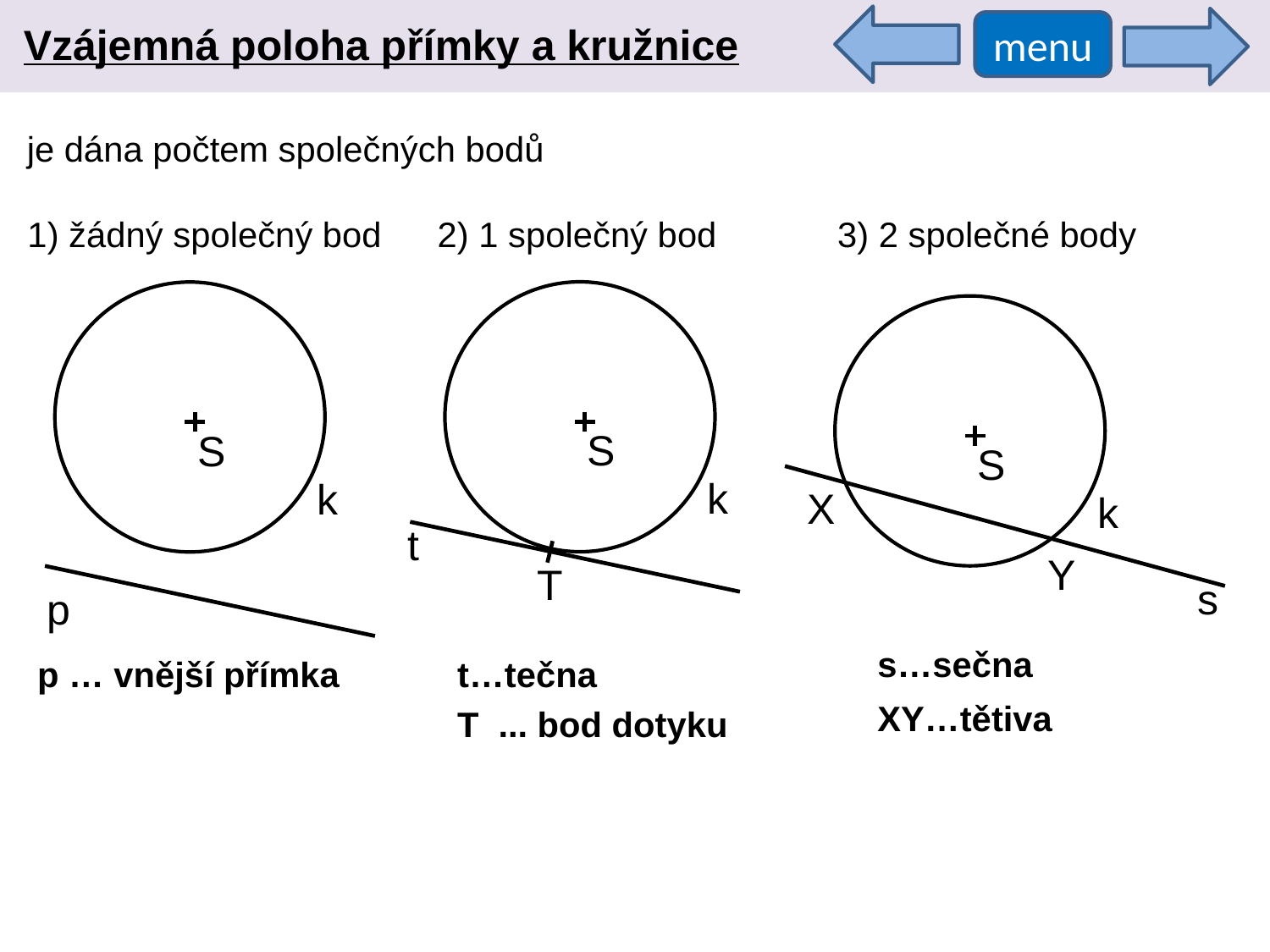

Vzájemná poloha přímky a kružnice
menu
 je dána počtem společných bodů
1) žádný společný bod
2) 1 společný bod
3) 2 společné body

S
S
S
k
k
X
k
t
Y
T
s
p
s…sečna
p … vnější přímka
t…tečna
XY…tětiva
T  ... bod dotyku